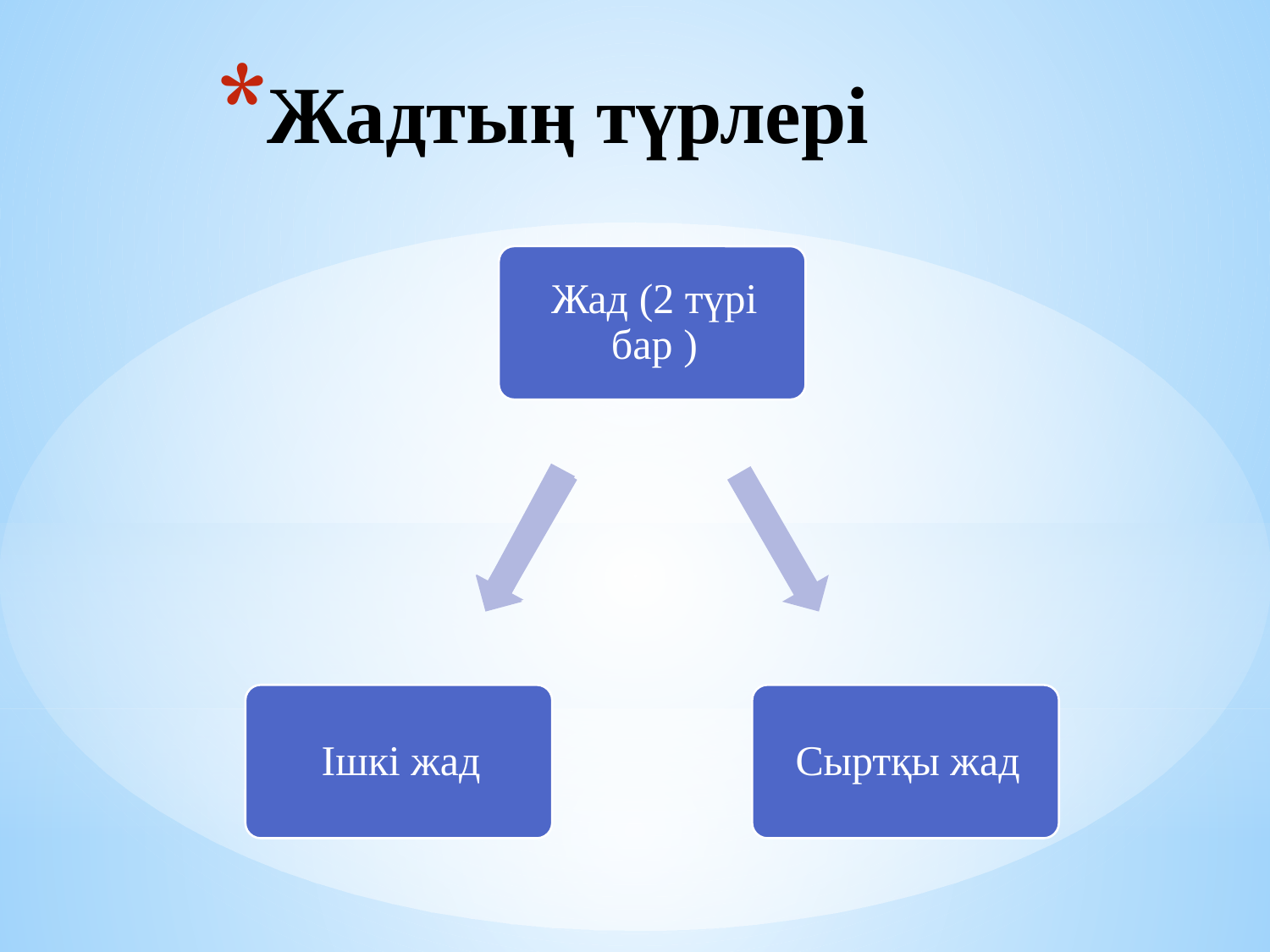

# Жадтың түрлері
Жад (2 түрі бар )

Сыртқы жад

Ішкі жад